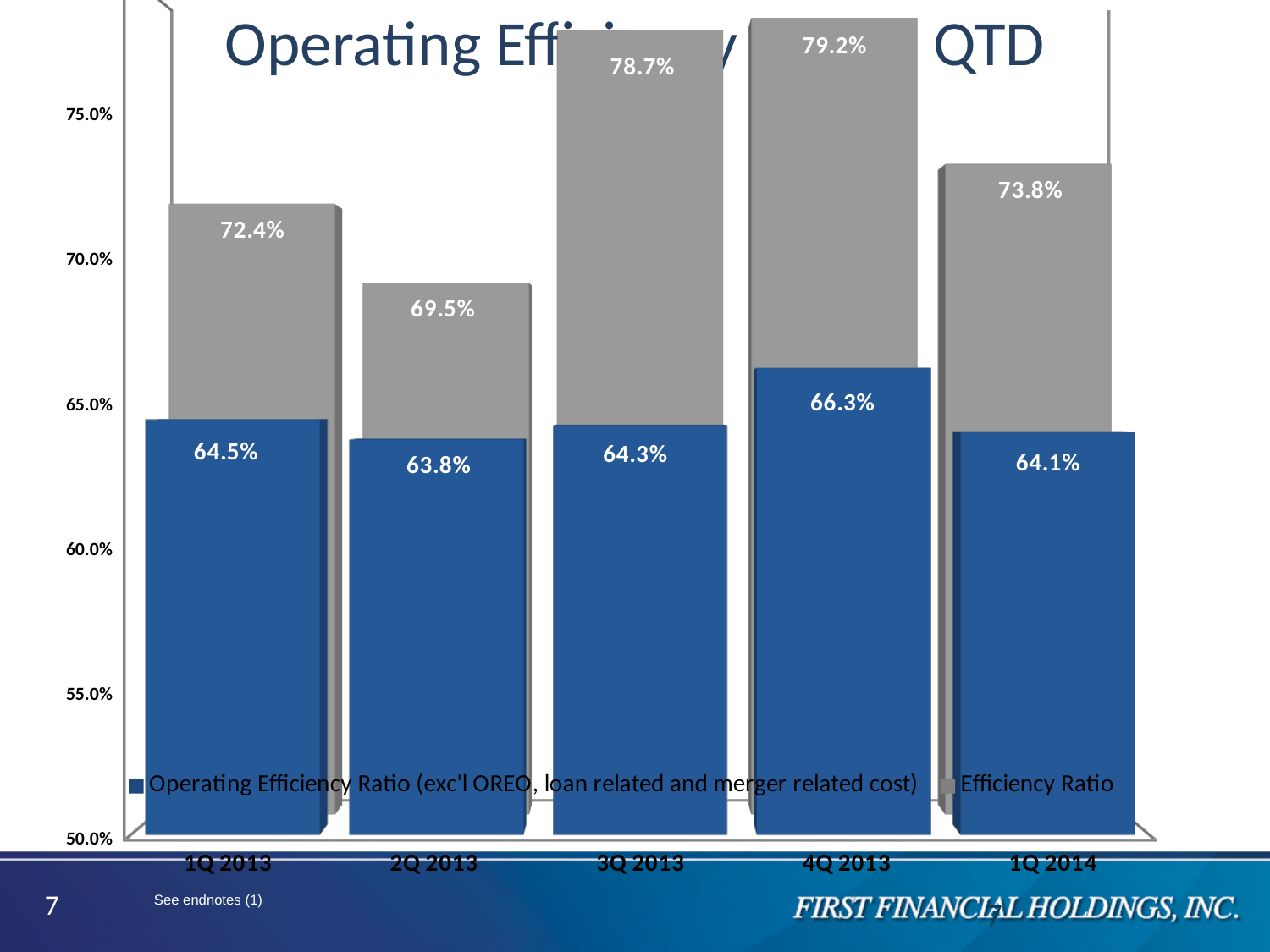

# Operating Efficiency Ratio - QTD

[unsupported chart]

7
See endnotes (1)
7